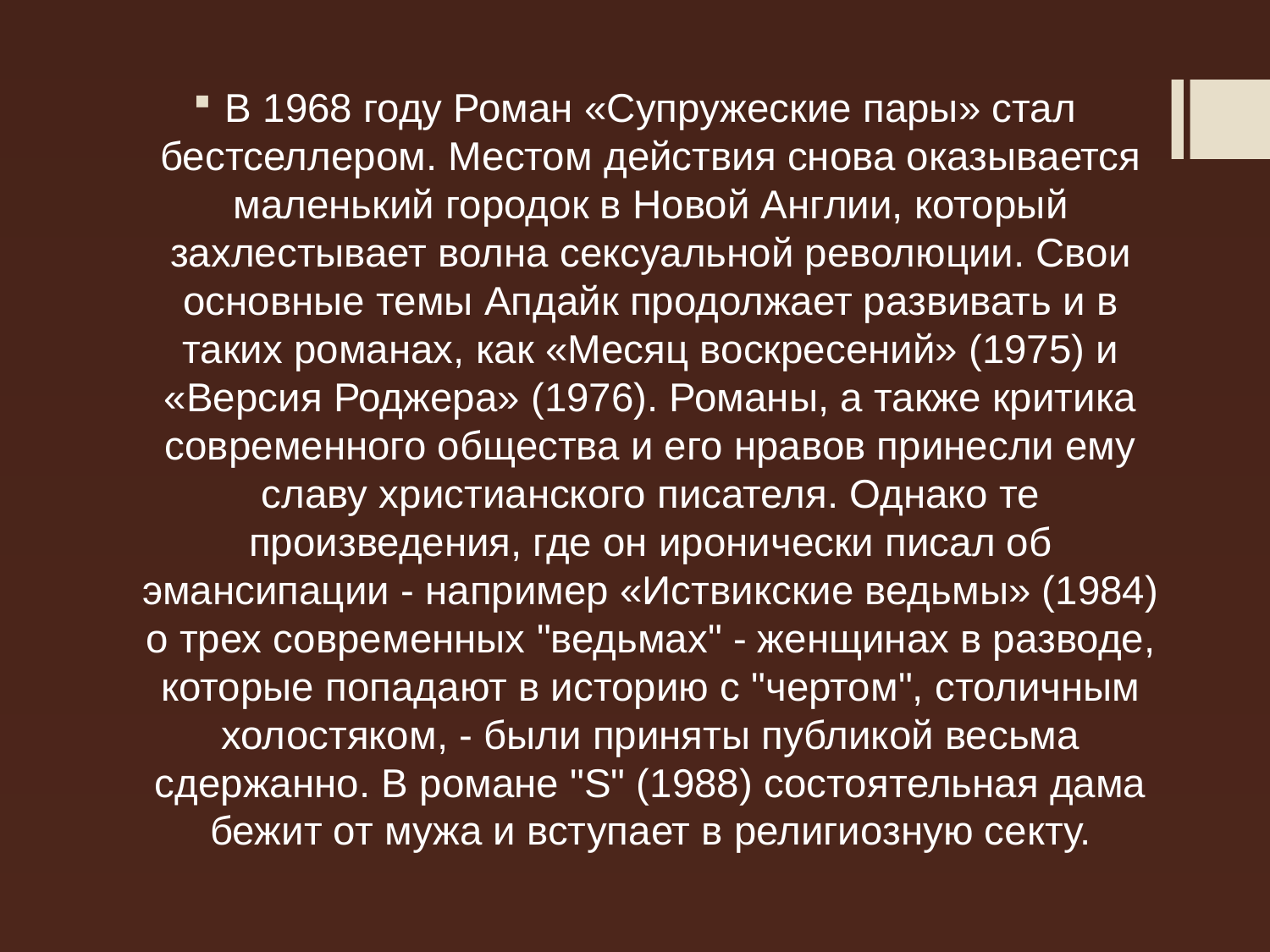

В 1968 году Роман «Супружеские пары» стал бестселлером. Местом действия снова оказывается маленький городок в Новой Англии, который захлестывает волна сексуальной революции. Свои основные темы Апдайк продолжает развивать и в таких романах, как «Месяц воскресений» (1975) и «Версия Роджера» (1976). Романы, а также критика современного общества и его нравов принесли ему славу христианского писателя. Однако те произведения, где он иронически писал об эмансипации - например «Иствикские ведьмы» (1984) о трех современных "ведьмах" - женщинах в разводе, которые попадают в историю с "чертом", столичным холостяком, - были приняты публикой весьма сдержанно. В романе "S" (1988) состоятельная дама бежит от мужа и вступает в религиозную секту.